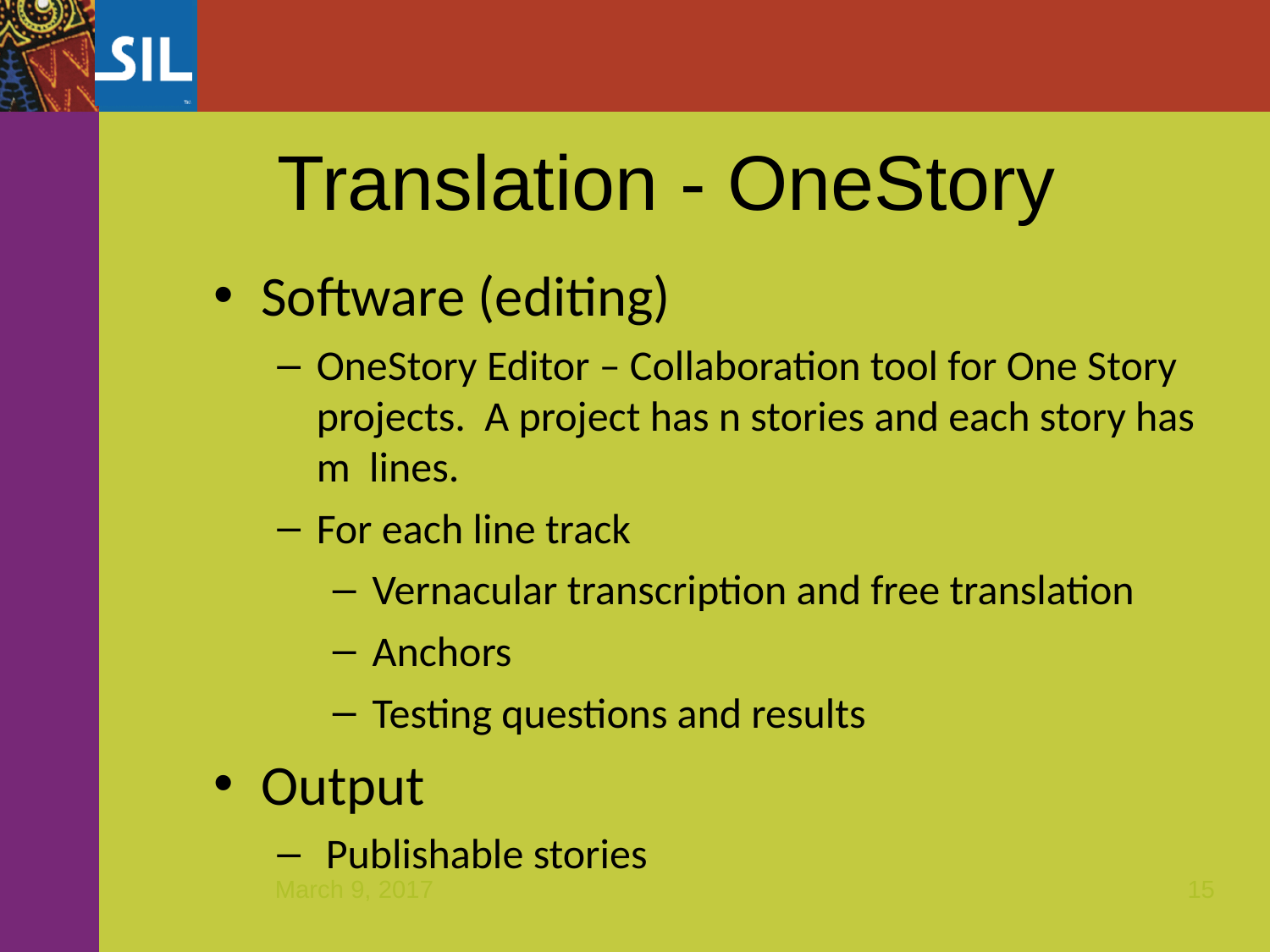

Translation - OneStory
Software (editing)
OneStory Editor – Collaboration tool for One Story projects.  A project has n stories and each story has m  lines.
For each line track
Vernacular transcription and free translation
Anchors
Testing questions and results
Output
 Publishable stories
March 9, 2017

15